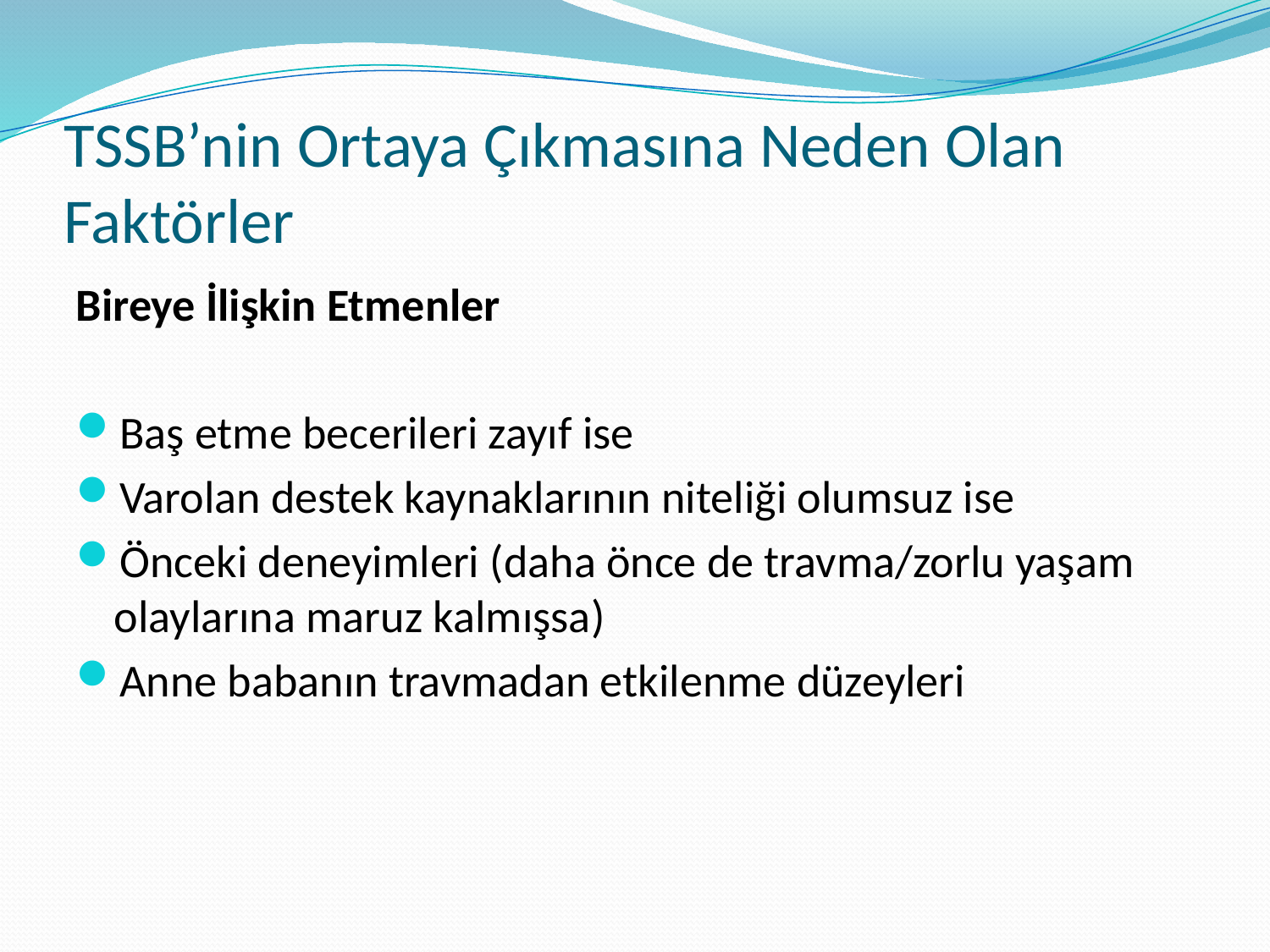

# TSSB’nin Ortaya Çıkmasına Neden Olan Faktörler
Bireye İlişkin Etmenler

Baş etme becerileri zayıf ise
Varolan destek kaynaklarının niteliği olumsuz ise
Önceki deneyimleri (daha önce de travma/zorlu yaşam olaylarına maruz kalmışsa)
Anne babanın travmadan etkilenme düzeyleri